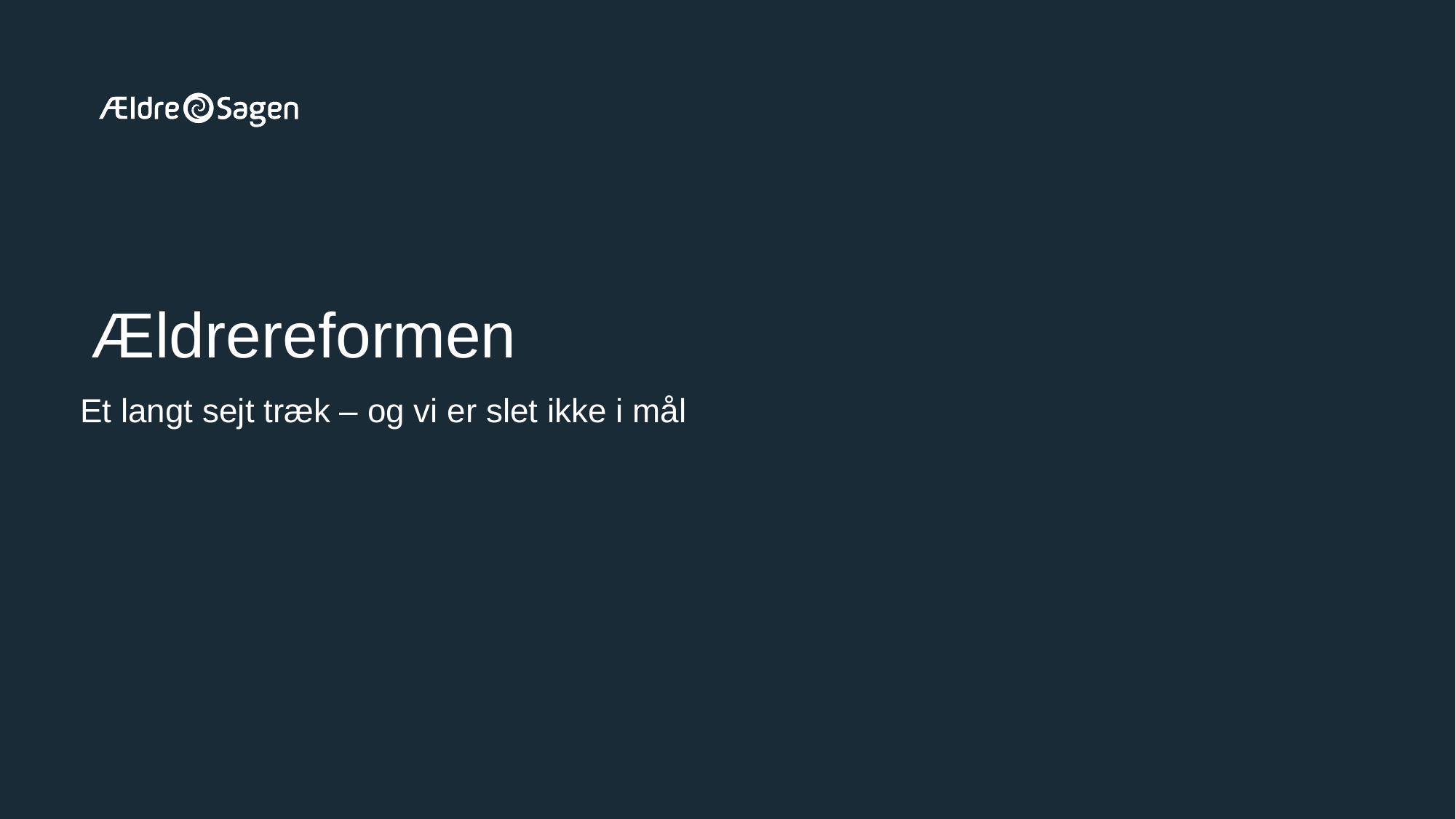

# Ældrereformen
Et langt sejt træk – og vi er slet ikke i mål